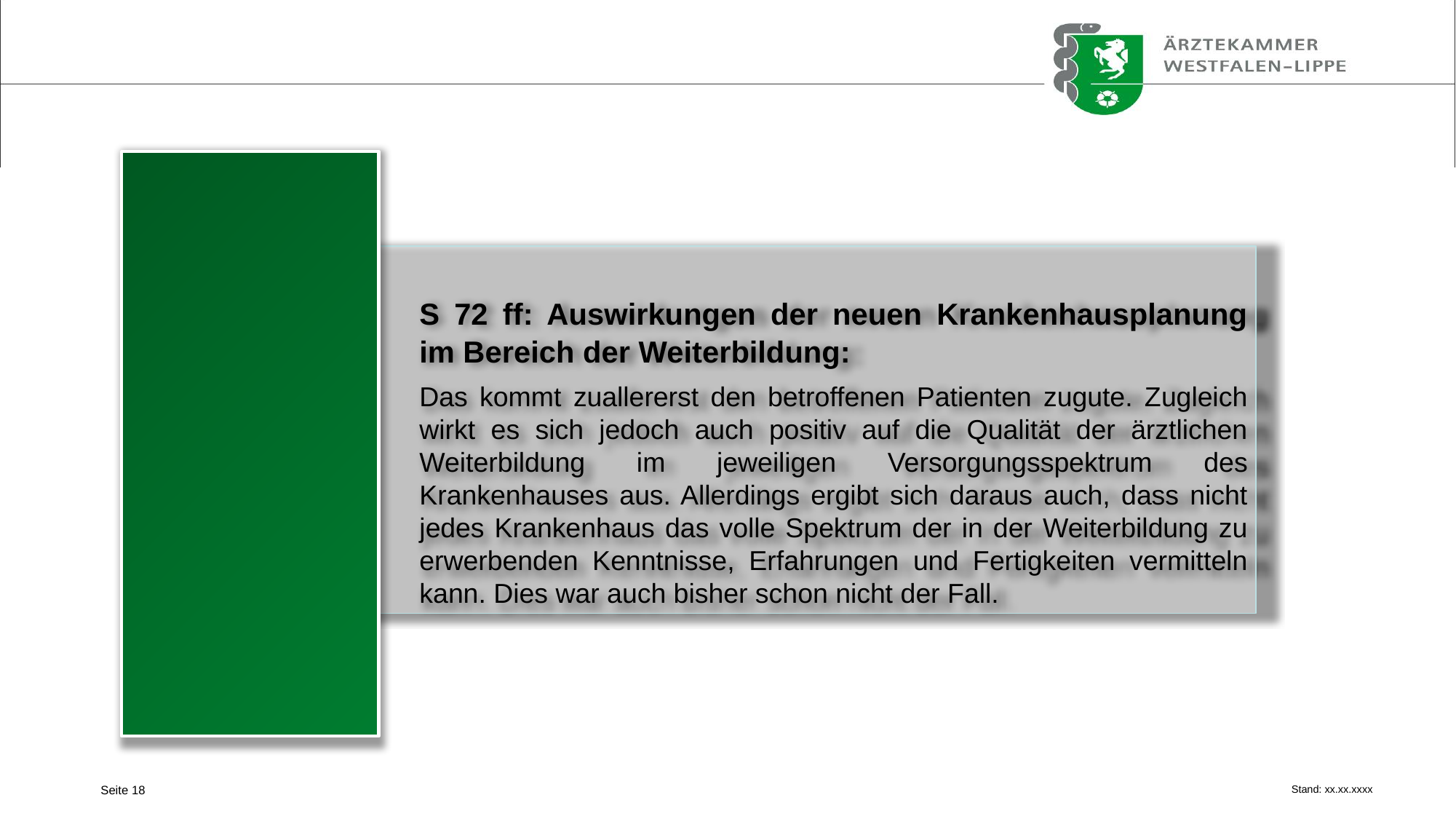

S 72 ff: Auswirkungen der neuen Krankenhausplanung im Bereich der Weiterbildung:
Das kommt zuallererst den betroffenen Patienten zugute. Zugleich wirkt es sich jedoch auch positiv auf die Qualität der ärztlichen Weiterbildung im jeweiligen Versorgungsspektrum des Krankenhauses aus. Allerdings ergibt sich daraus auch, dass nicht jedes Krankenhaus das volle Spektrum der in der Weiterbildung zu erwerbenden Kenntnisse, Erfahrungen und Fertigkeiten vermitteln kann. Dies war auch bisher schon nicht der Fall.